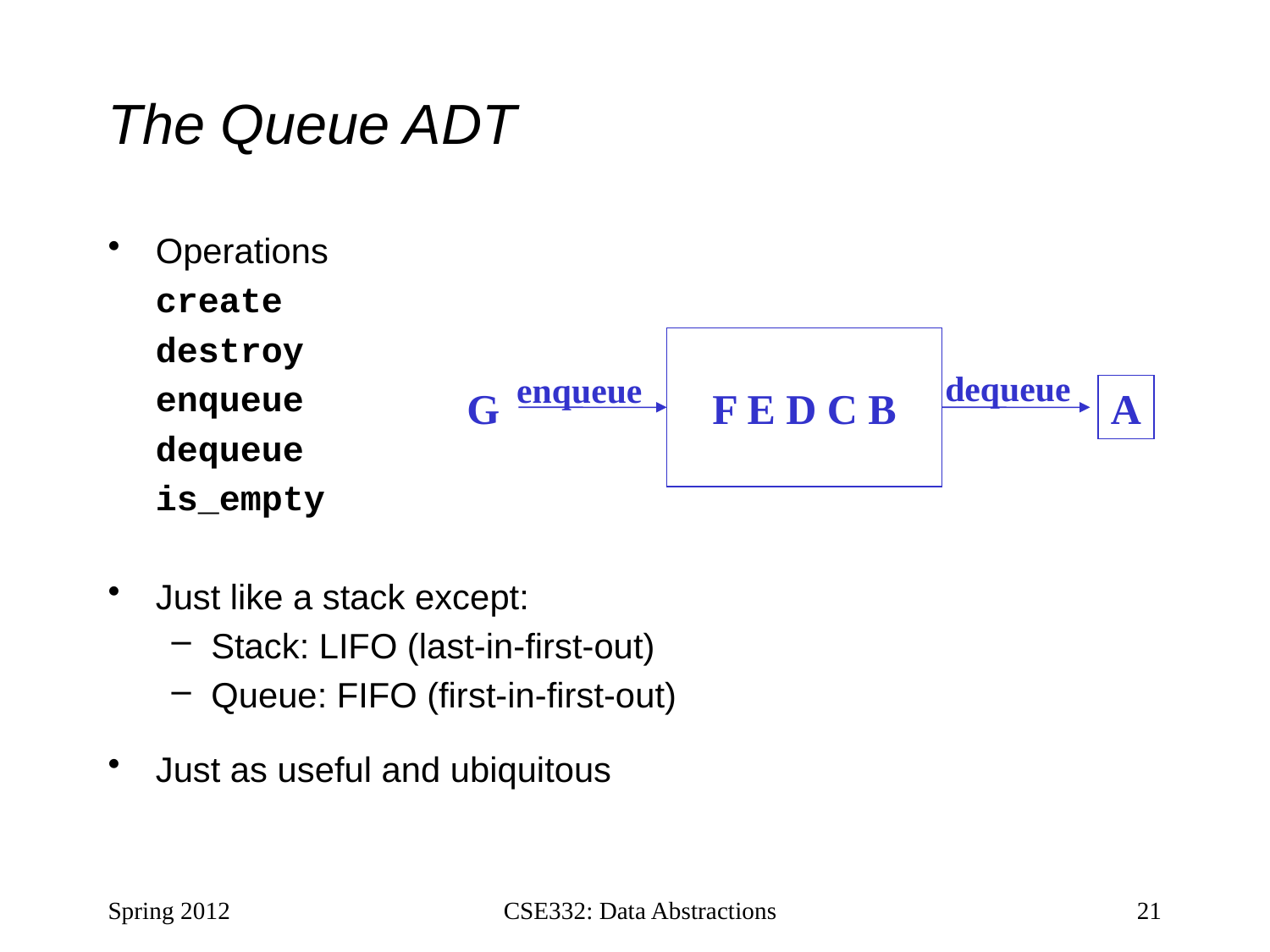

# The Queue ADT
Operations
	create
	destroy
	enqueue
	dequeue
	is_empty

Just like a stack except:
Stack: LIFO (last-in-first-out)
Queue: FIFO (first-in-first-out)

Just as useful and ubiquitous
F E D C B
dequeue
enqueue
G
A

Spring 2012
CSE332: Data Abstractions
21